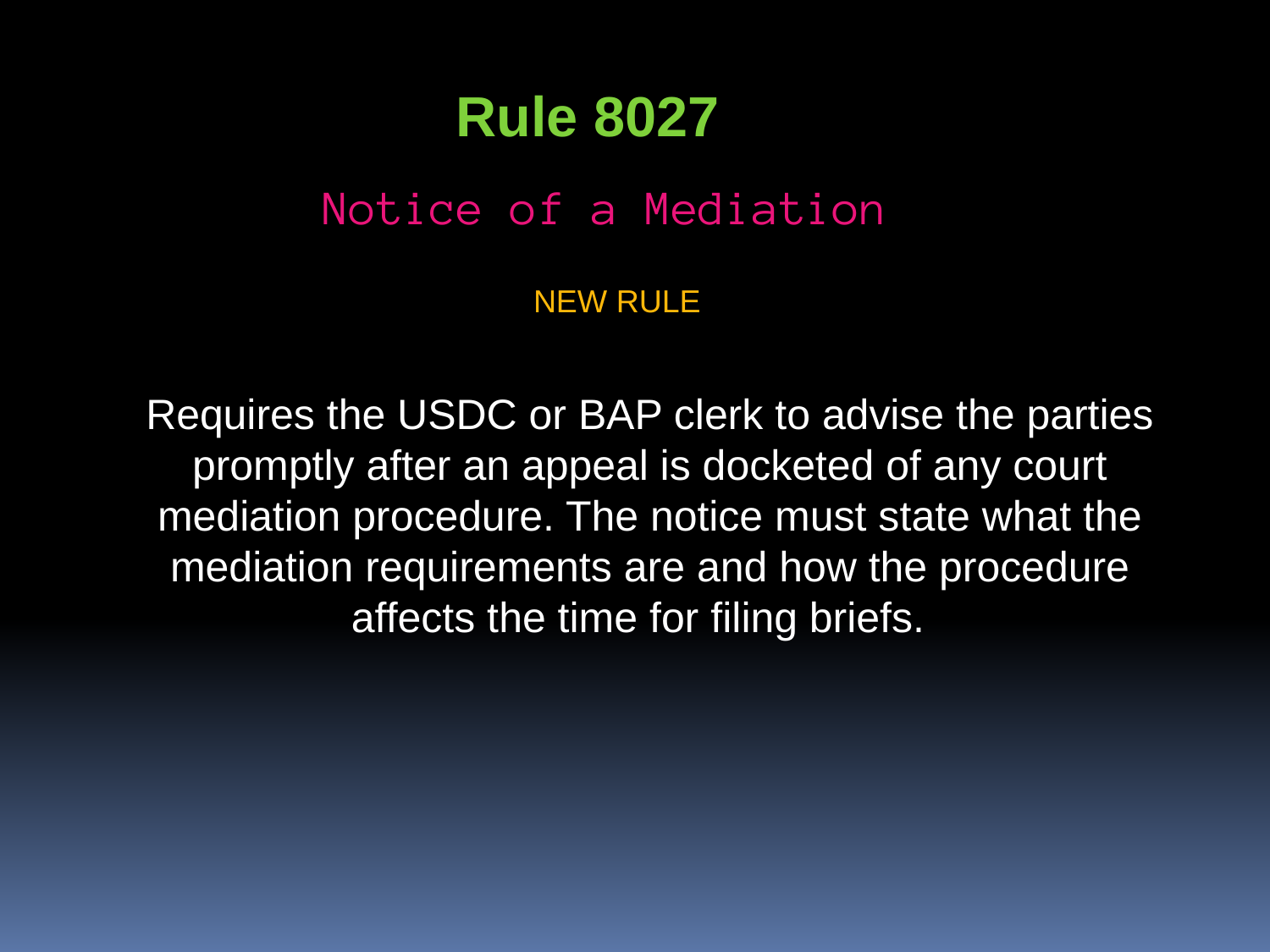

Rule 8027
Notice of a Mediation
NEW RULE
Requires the USDC or BAP clerk to advise the parties promptly after an appeal is docketed of any court mediation procedure. The notice must state what the mediation requirements are and how the procedure affects the time for filing briefs.